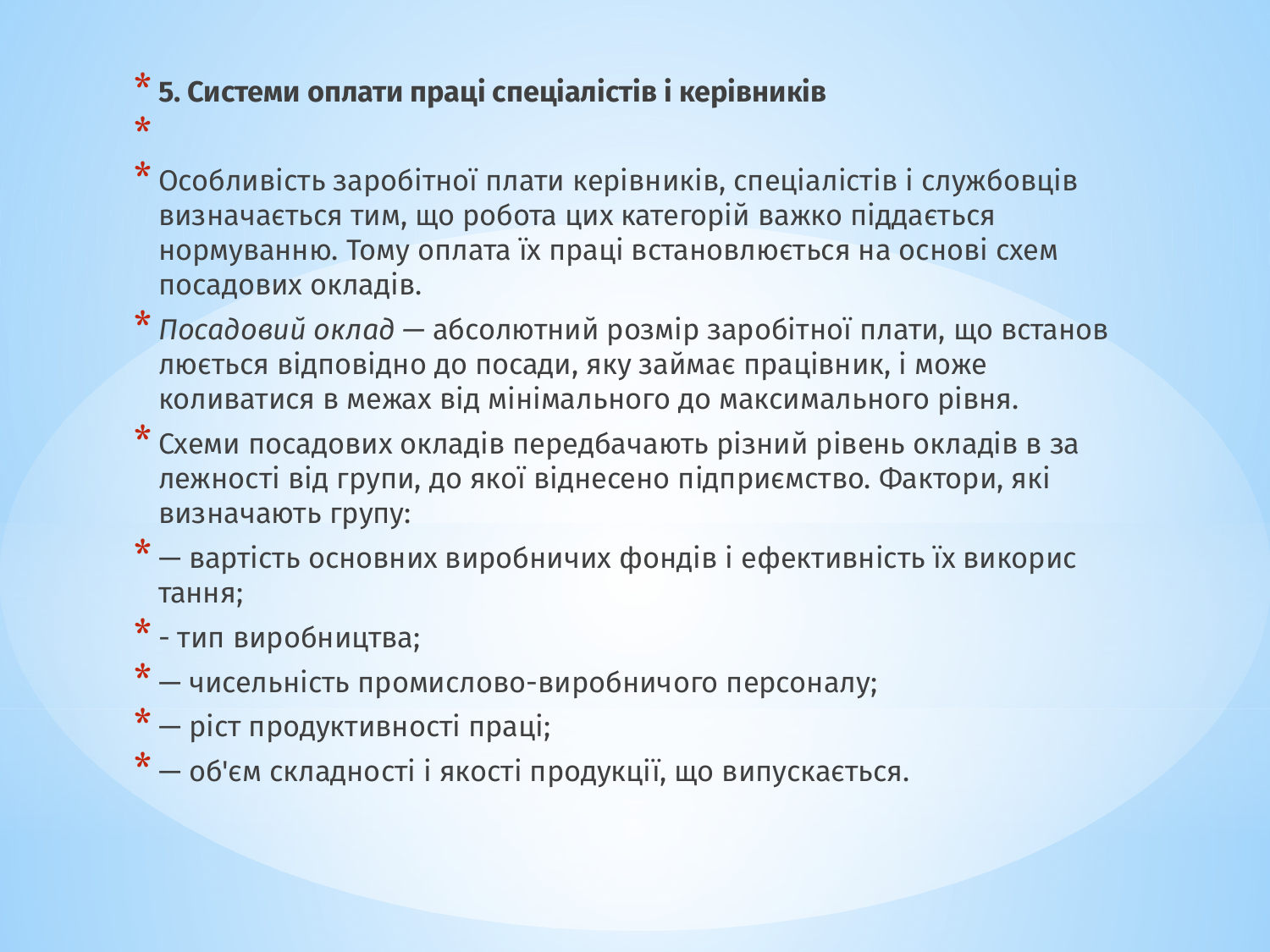

5. Системи оплати праці спеціалістів і керівників

Особливість заробітної плати керівників, спеціалістів і службовців визначається тим, що робота цих категорій важко піддається нормуванню. Тому оплата їх праці встановлюється на основі схем посадових окладів.
Посадовий оклад — абсолютний розмір заробітної плати, що встанов­люється відповідно до посади, яку займає працівник, і може коливатися в межах від мінімального до максимального рівня.
Схеми посадових окладів передбачають різний рівень окладів в за­лежності від групи, до якої віднесено підприємство. Фактори, які визначають групу:
— вартість основних виробничих фондів і ефективність їх викорис­тання;
- тип виробництва;
— чисельність промислово-виробничого персоналу;
— ріст продуктивності праці;
— об'єм складності і якості продукції, що випускається.